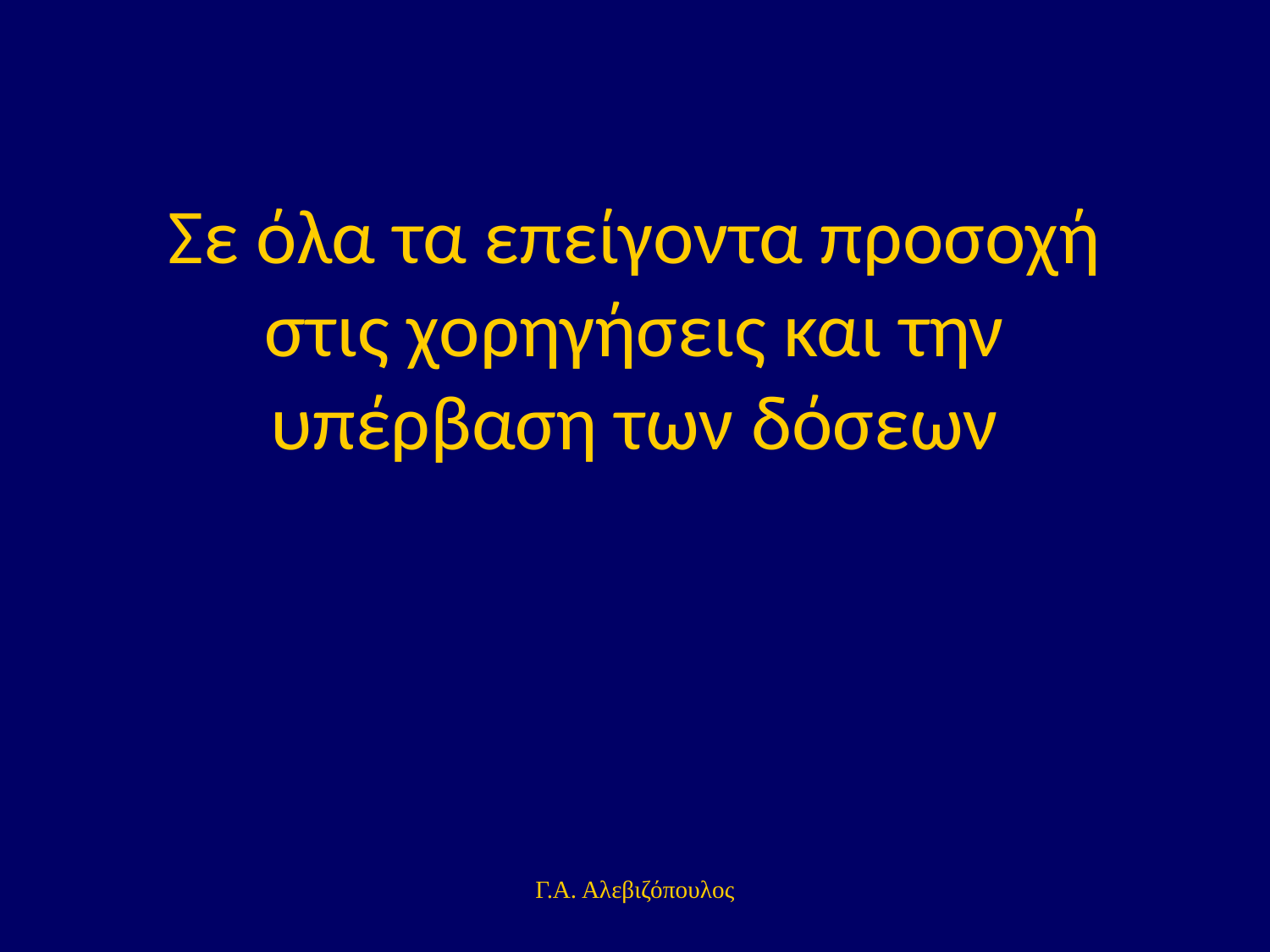

# Σε όλα τα επείγοντα προσοχή στις χορηγήσεις και την υπέρβαση των δόσεων
Γ.Α. Αλεβιζόπουλος